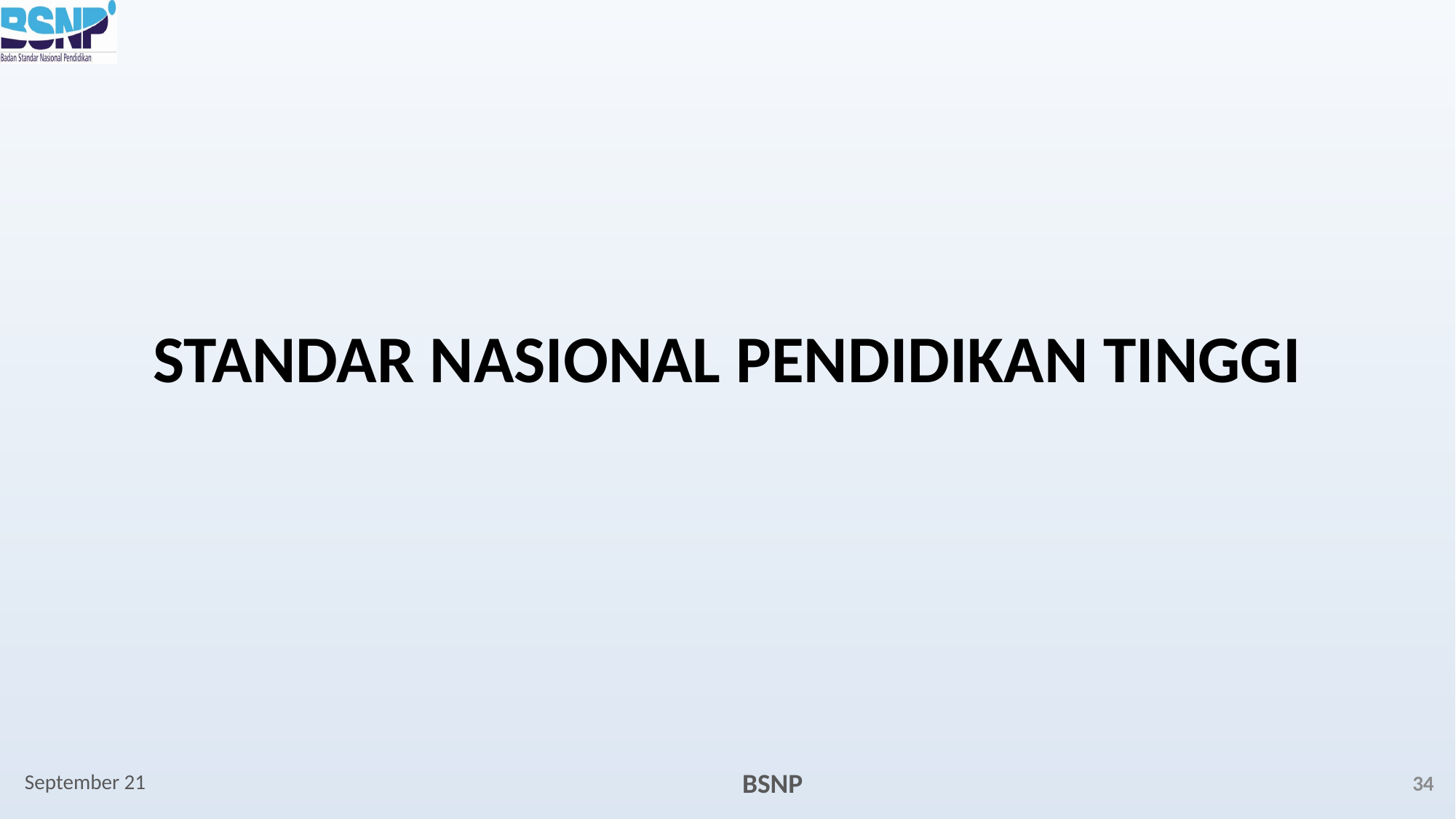

# STANDAR NASIONAL PENDIDIKAN TINGGI
September 21
34
BSNP